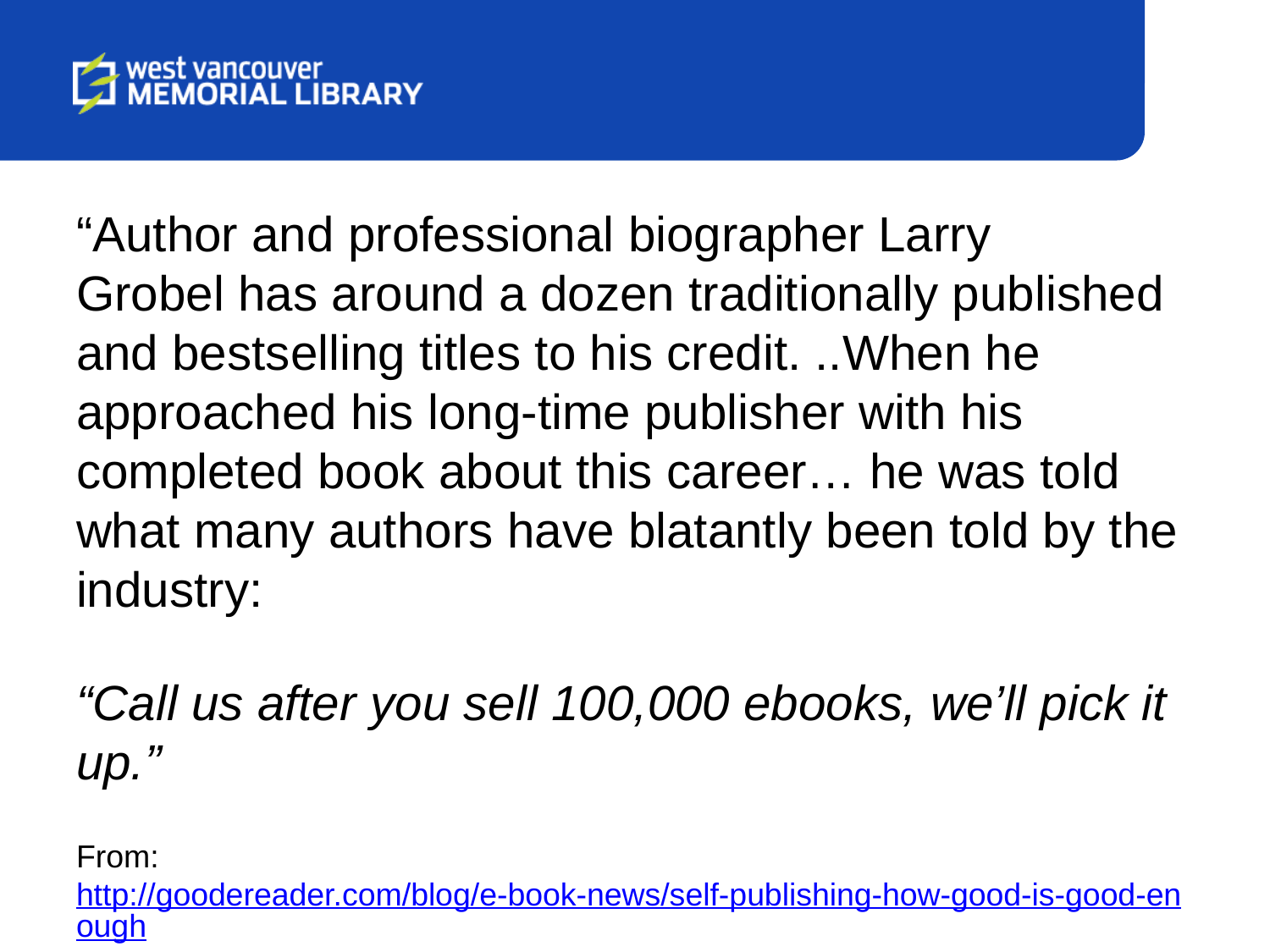

“Author and professional biographer Larry Grobel has around a dozen traditionally published and bestselling titles to his credit. ..When he approached his long-time publisher with his completed book about this career… he was told what many authors have blatantly been told by the industry:

“Call us after you sell 100,000 ebooks, we’ll pick it up.”

From: http://goodereader.com/blog/e-book-news/self-publishing-how-good-is-good-enough